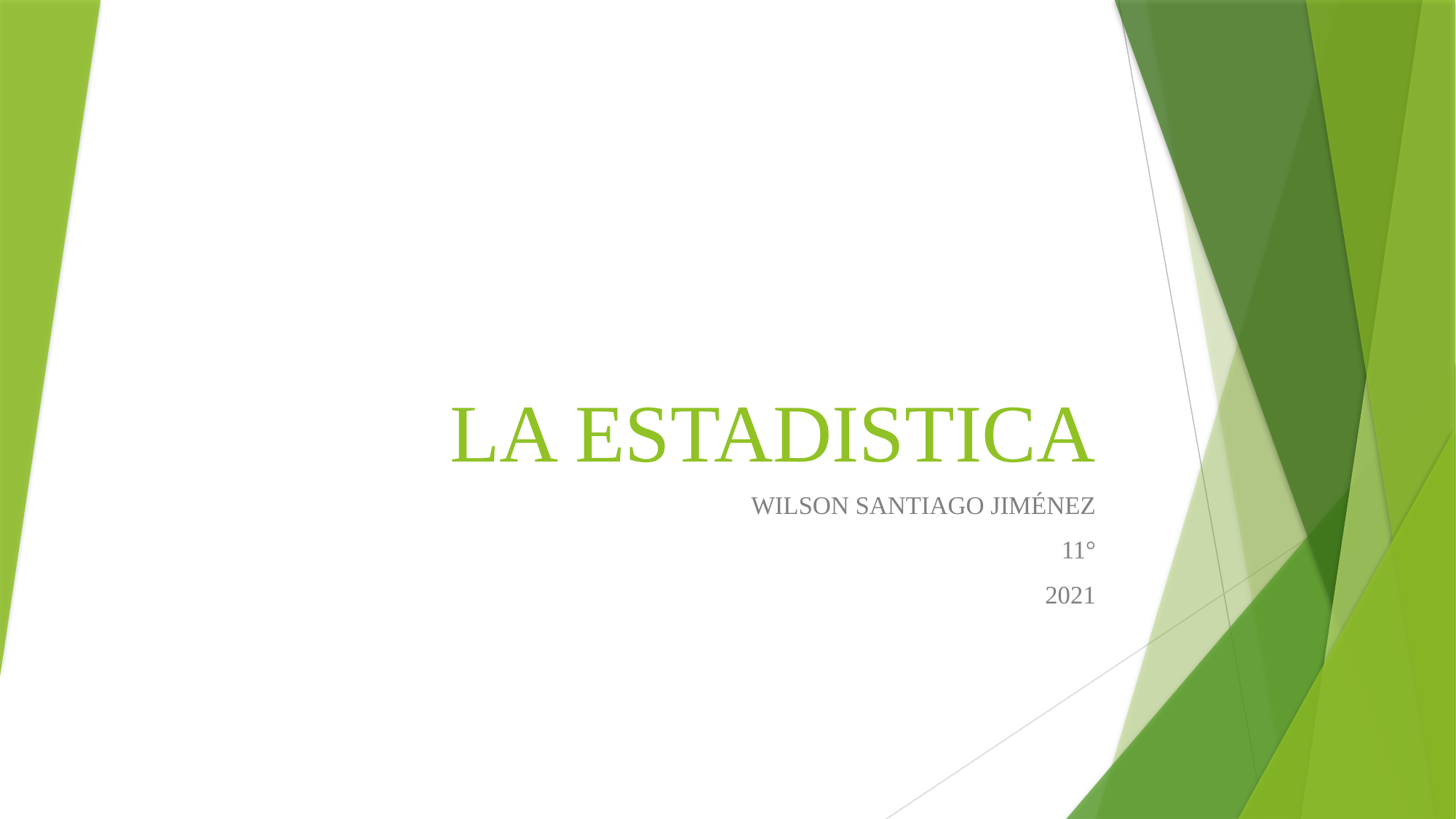

# LA ESTADISTICA
WILSON SANTIAGO JIMÉNEZ
11°
2021